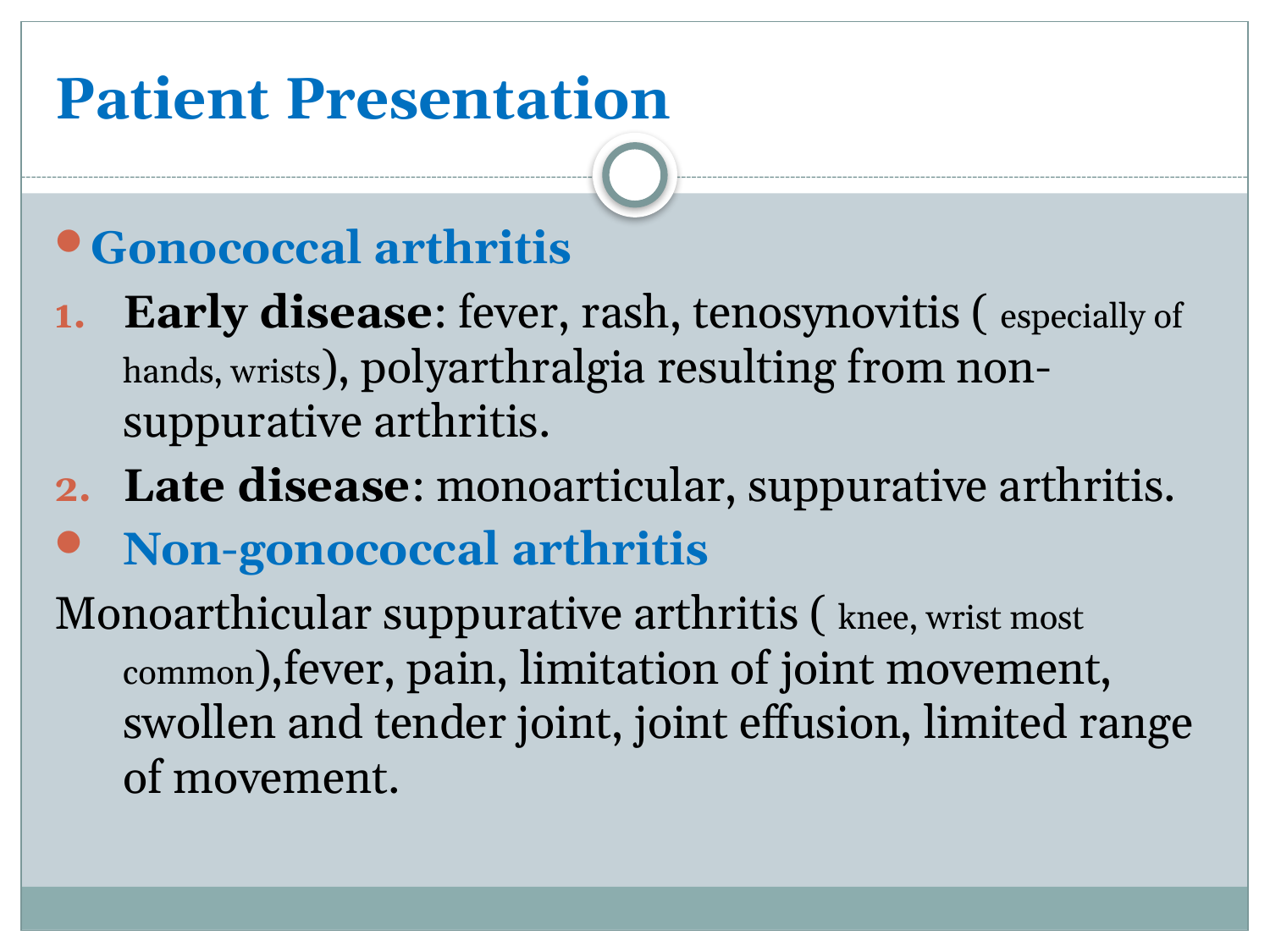

# Patient Presentation
Gonococcal arthritis
Early disease: fever, rash, tenosynovitis ( especially of hands, wrists), polyarthralgia resulting from non-suppurative arthritis.
Late disease: monoarticular, suppurative arthritis.
Non-gonococcal arthritis
Monoarthicular suppurative arthritis ( knee, wrist most common),fever, pain, limitation of joint movement, swollen and tender joint, joint effusion, limited range of movement.